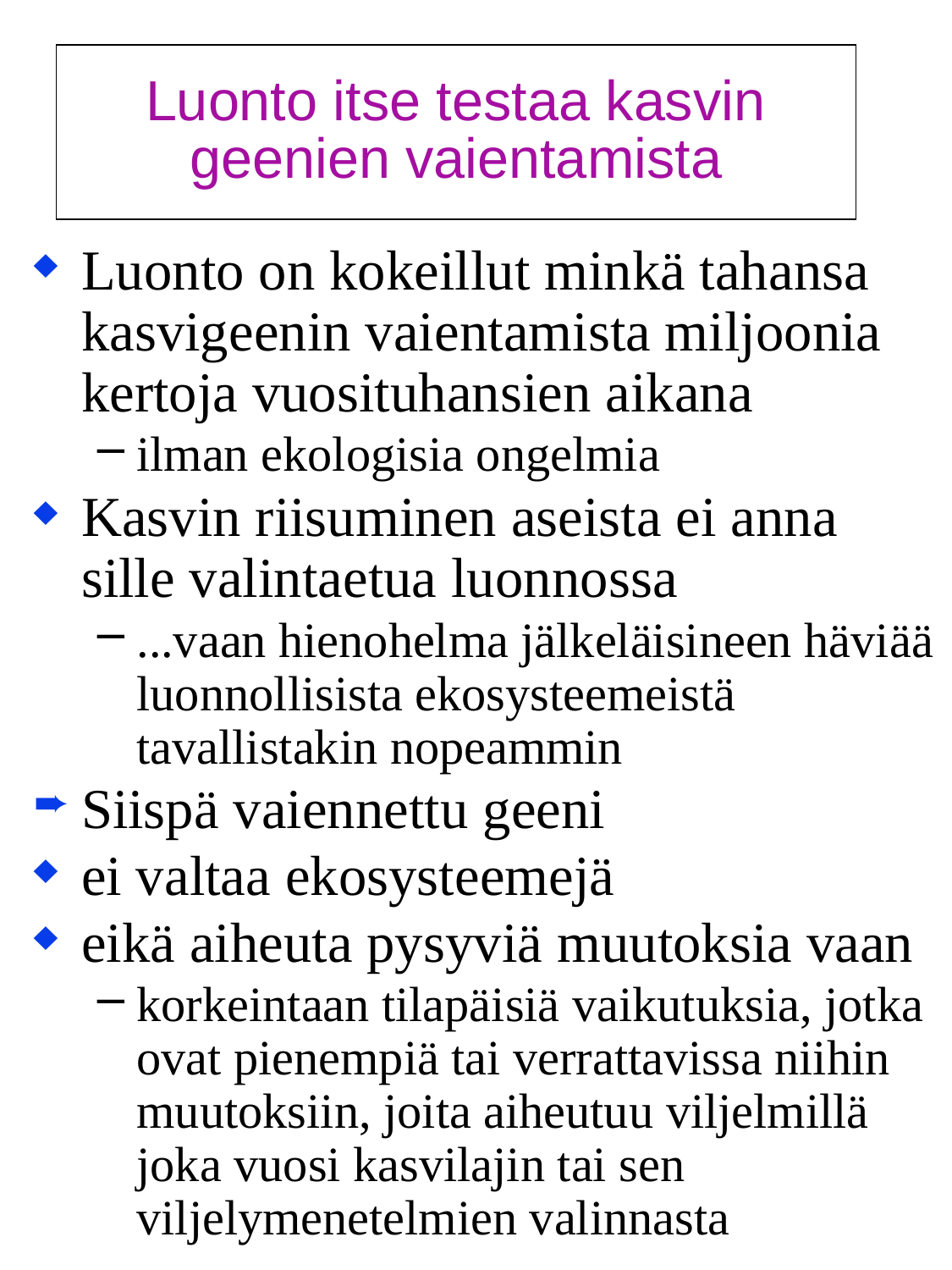

Luonto itse testaa kasvin geenien vaientamista
Luonto on kokeillut minkä tahansa kasvigeenin vaientamista miljoonia kertoja vuosituhansien aikana
ilman ekologisia ongelmia
Kasvin riisuminen aseista ei anna sille valintaetua luonnossa
...vaan hienohelma jälkeläisineen häviää luonnollisista ekosysteemeistä tavallistakin nopeammin
Siispä vaiennettu geeni
ei valtaa ekosysteemejä
eikä aiheuta pysyviä muutoksia vaan
korkeintaan tilapäisiä vaikutuksia, jotka ovat pienempiä tai verrattavissa niihin muutoksiin, joita aiheutuu viljelmillä joka vuosi kasvilajin tai sen viljelymenetelmien valinnasta